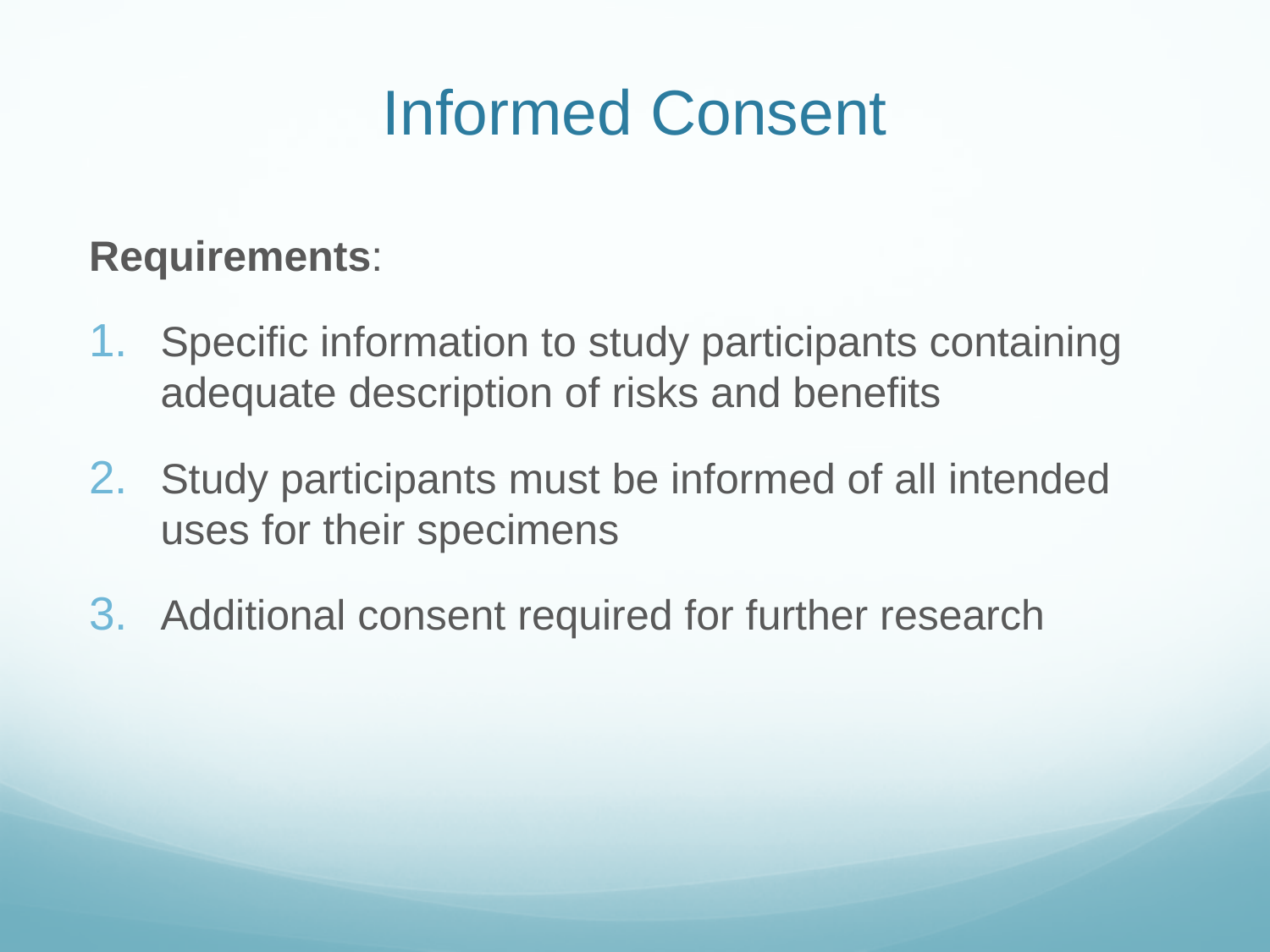

# Informed Consent
Requirements:
Specific information to study participants containing adequate description of risks and benefits
Study participants must be informed of all intended uses for their specimens
Additional consent required for further research